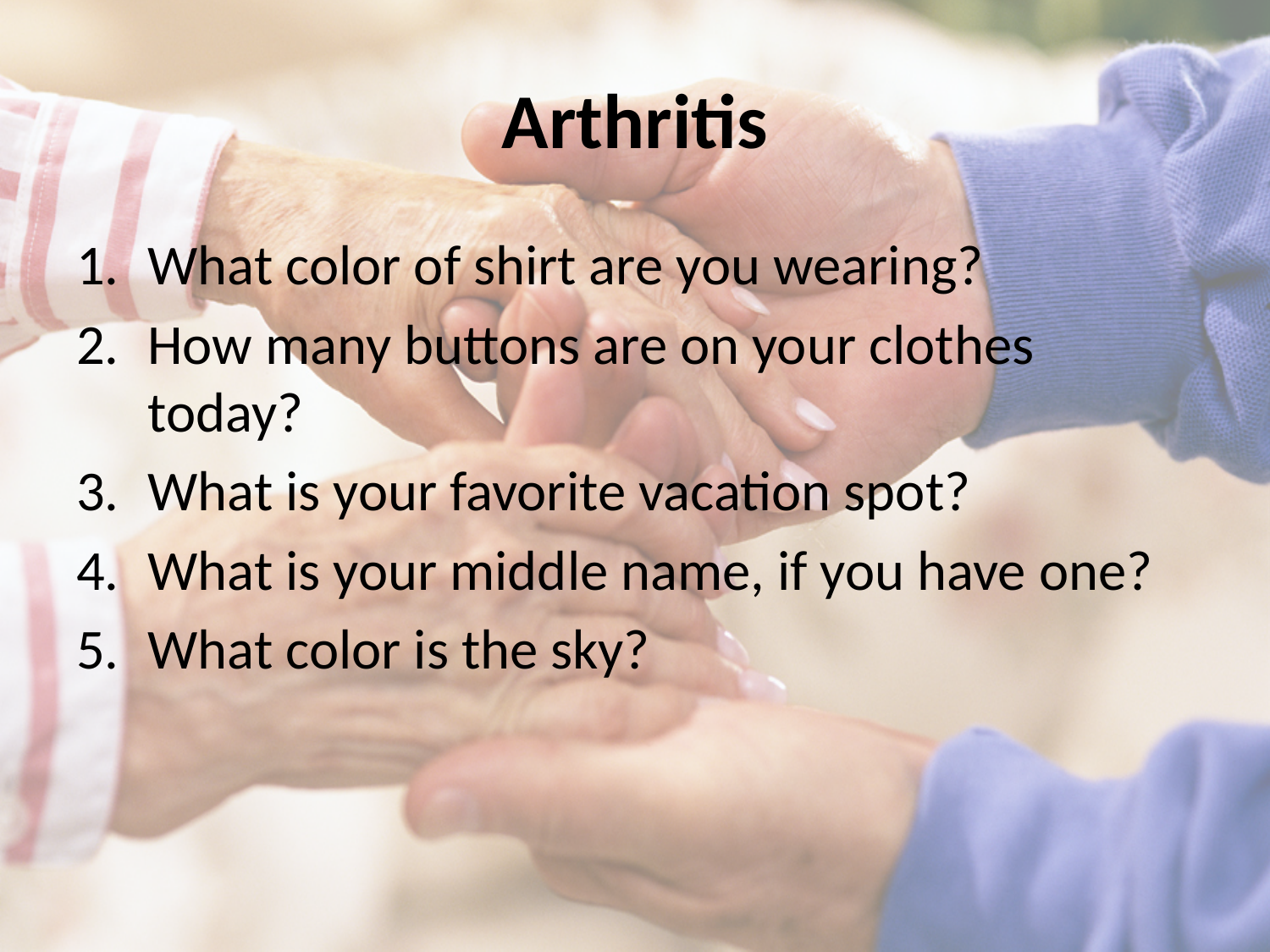

# Arthritis
What color of shirt are you wearing?
How many buttons are on your clothes today?
What is your favorite vacation spot?
What is your middle name, if you have one?
What color is the sky?